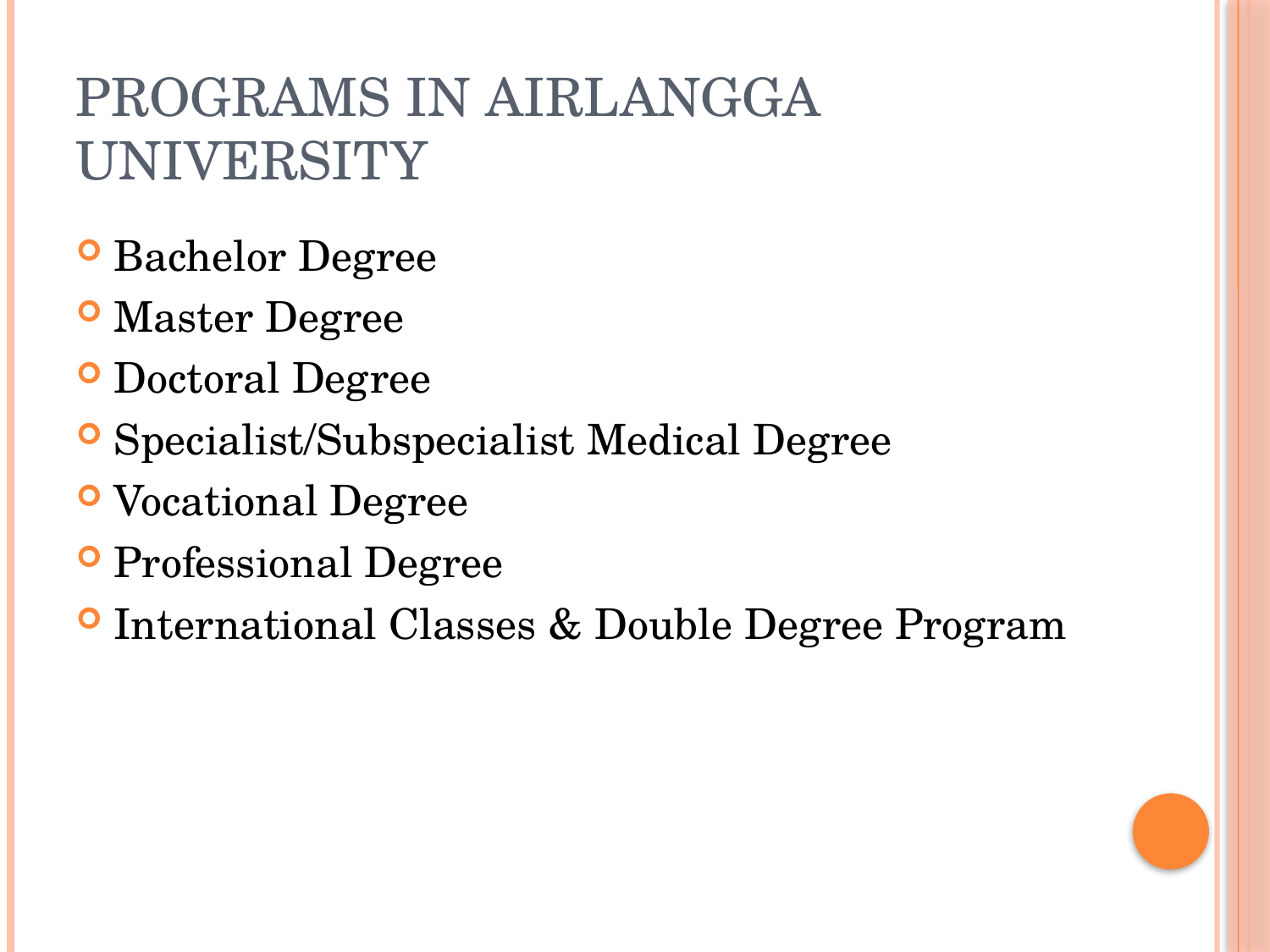

# Programs in Airlangga University
Bachelor Degree
Master Degree
Doctoral Degree
Specialist/Subspecialist Medical Degree
Vocational Degree
Professional Degree
International Classes & Double Degree Program